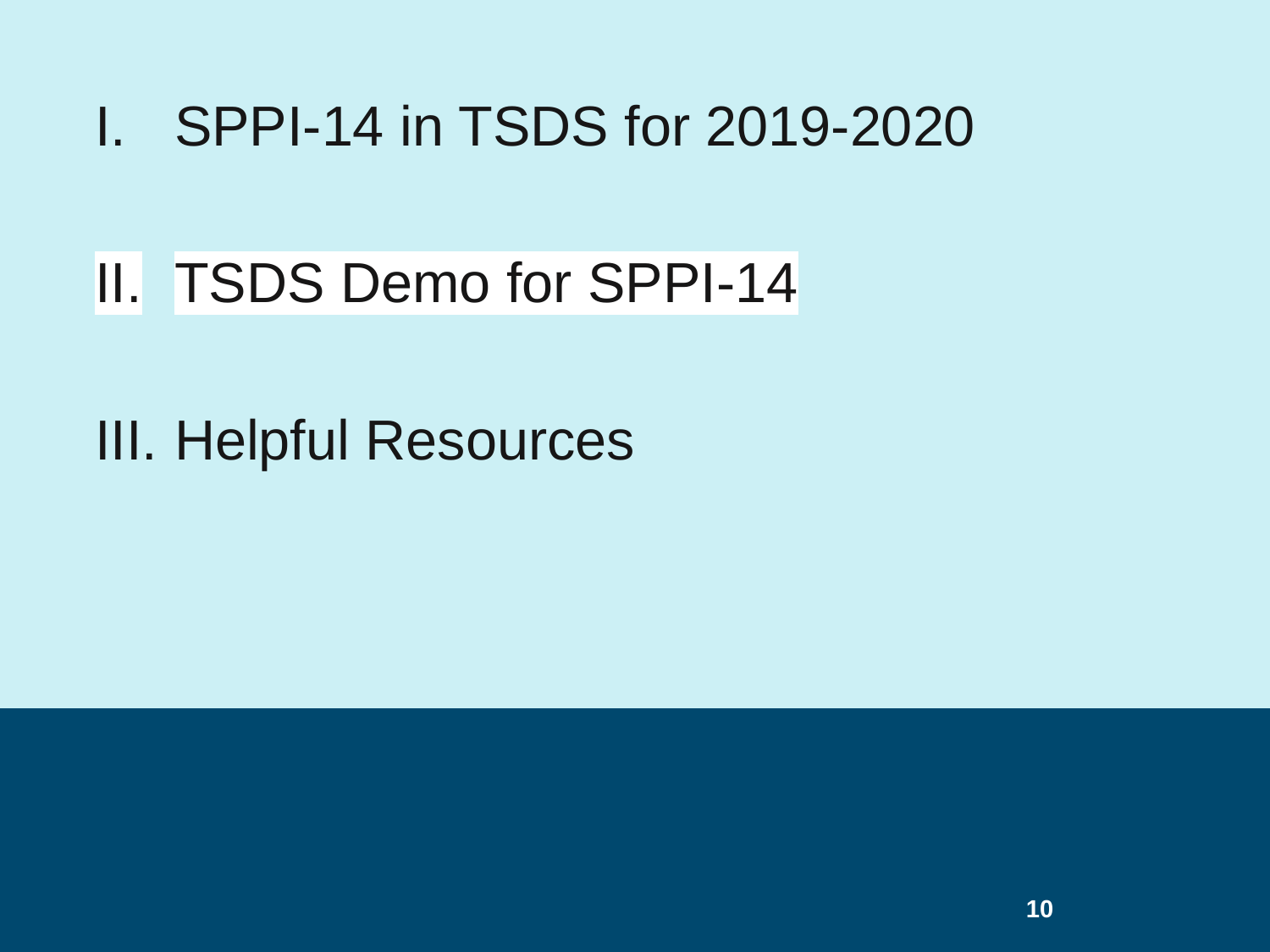

SPPI-14 in TSDS for 2019-2020

TSDS Demo for SPPI-14

Helpful Resources

10